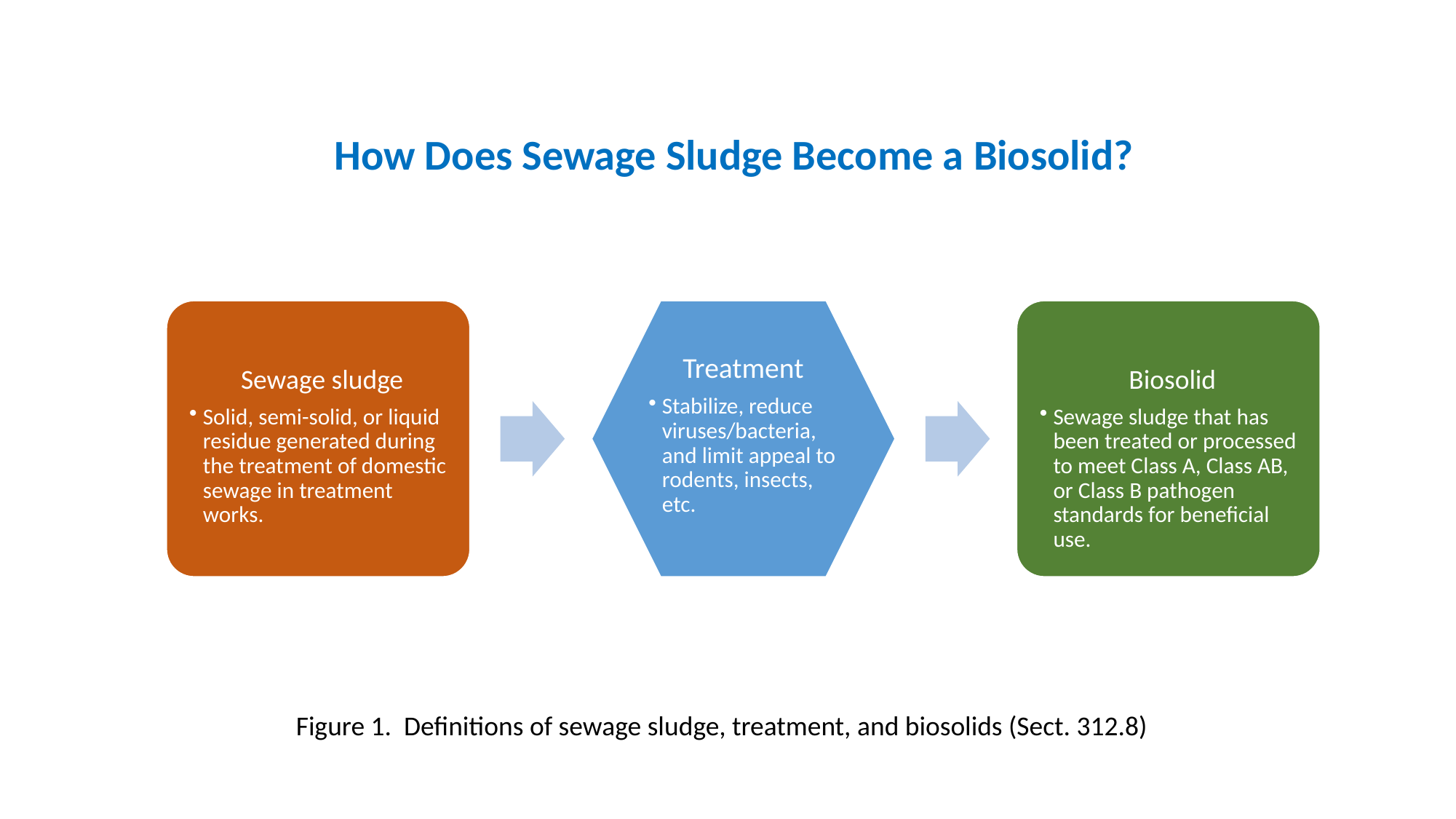

Sewage sludge
Solid, semi-solid, or liquid residue generated during the treatment of domestic sewage in treatment works.

Treatment
Stabilize, reduce viruses/bacteria, and limit appeal to rodents, insects, etc.

Biosolid
Sewage sludge that has been treated or processed to meet Class A, Class AB, or Class B pathogen standards for beneficial use.
How Does Sewage Sludge Become a Biosolid?
Figure 1.  Definitions of sewage sludge, treatment, and biosolids (Sect. 312.8)